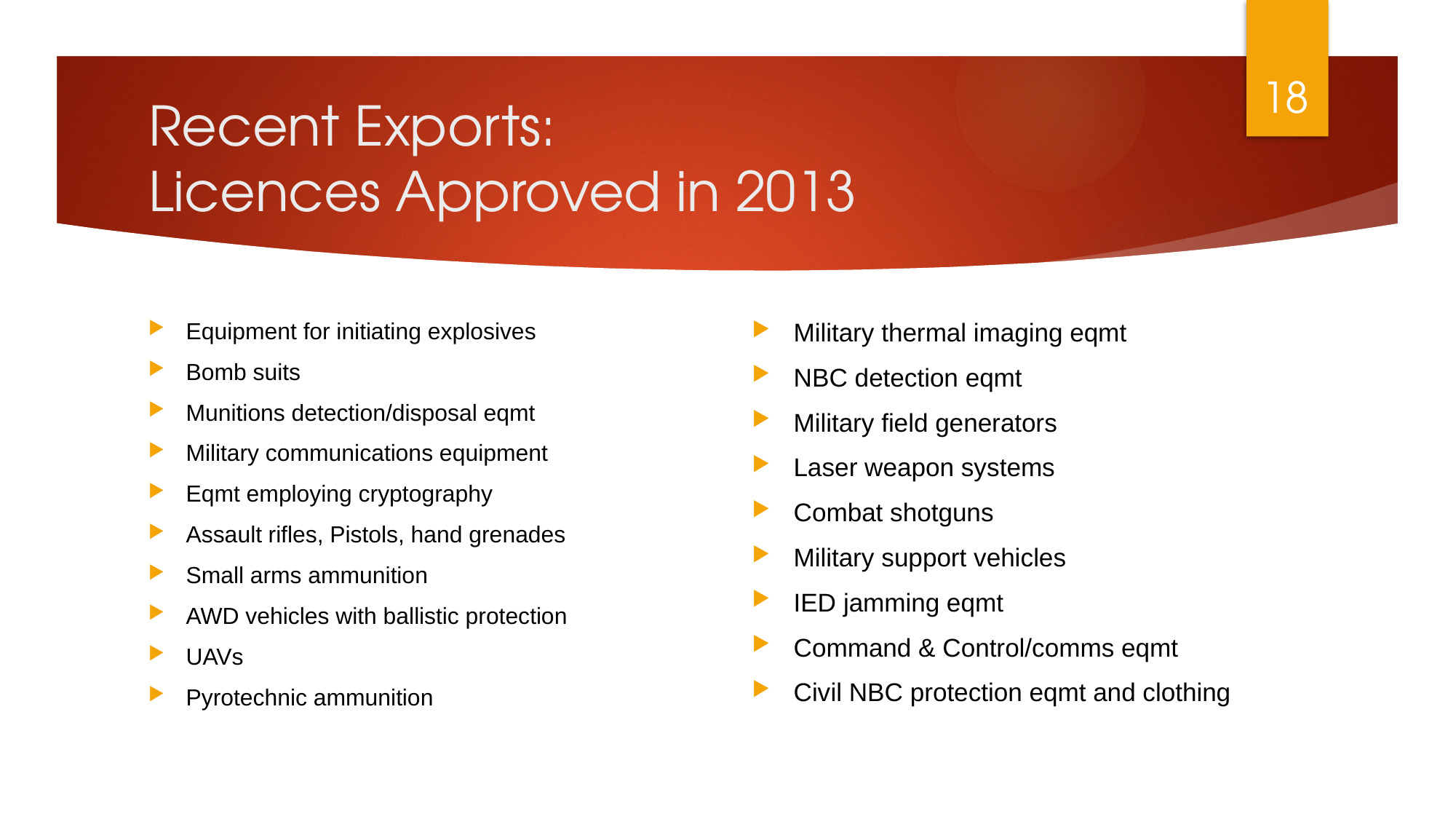

18
# Recent Exports: Licences Approved in 2013
Equipment for initiating explosives
Bomb suits
Munitions detection/disposal eqmt
Military communications equipment
Eqmt employing cryptography
Assault rifles, Pistols, hand grenades
Small arms ammunition
AWD vehicles with ballistic protection
UAVs
Pyrotechnic ammunition

Military thermal imaging eqmt
NBC detection eqmt
Military field generators
Laser weapon systems
Combat shotguns
Military support vehicles
IED jamming eqmt
Command & Control/comms eqmt
Civil NBC protection eqmt and clothing